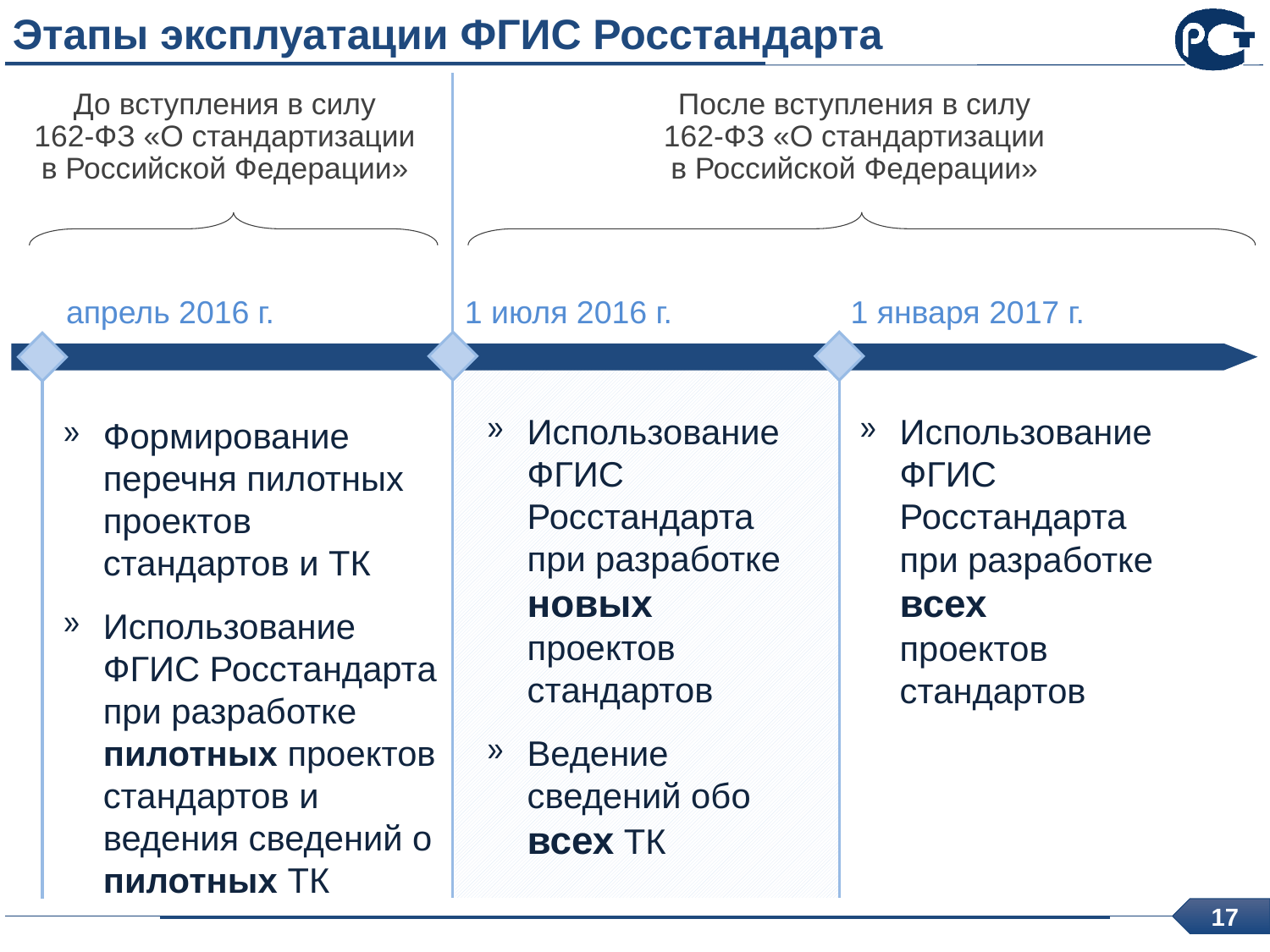

# Этапы эксплуатации ФГИС Росстандарта

До вступления в силу
162-ФЗ «О стандартизации в Российской Федерации»
После вступления в силу
162-ФЗ «О стандартизации
в Российской Федерации»
апрель 2016 г.
1 июля 2016 г.
1 января 2017 г.

Использование ФГИС Росстандарта  при разработке новых
проектов стандартов
Ведение сведений обо всех ТК
Использование ФГИС Росстандарта при разработке всех
проектов стандартов
Формирование перечня пилотных проектов стандартов и ТК
Использование ФГИС Росстандарта при разработке пилотных проектов стандартов и ведения сведений о пилотных ТК
17